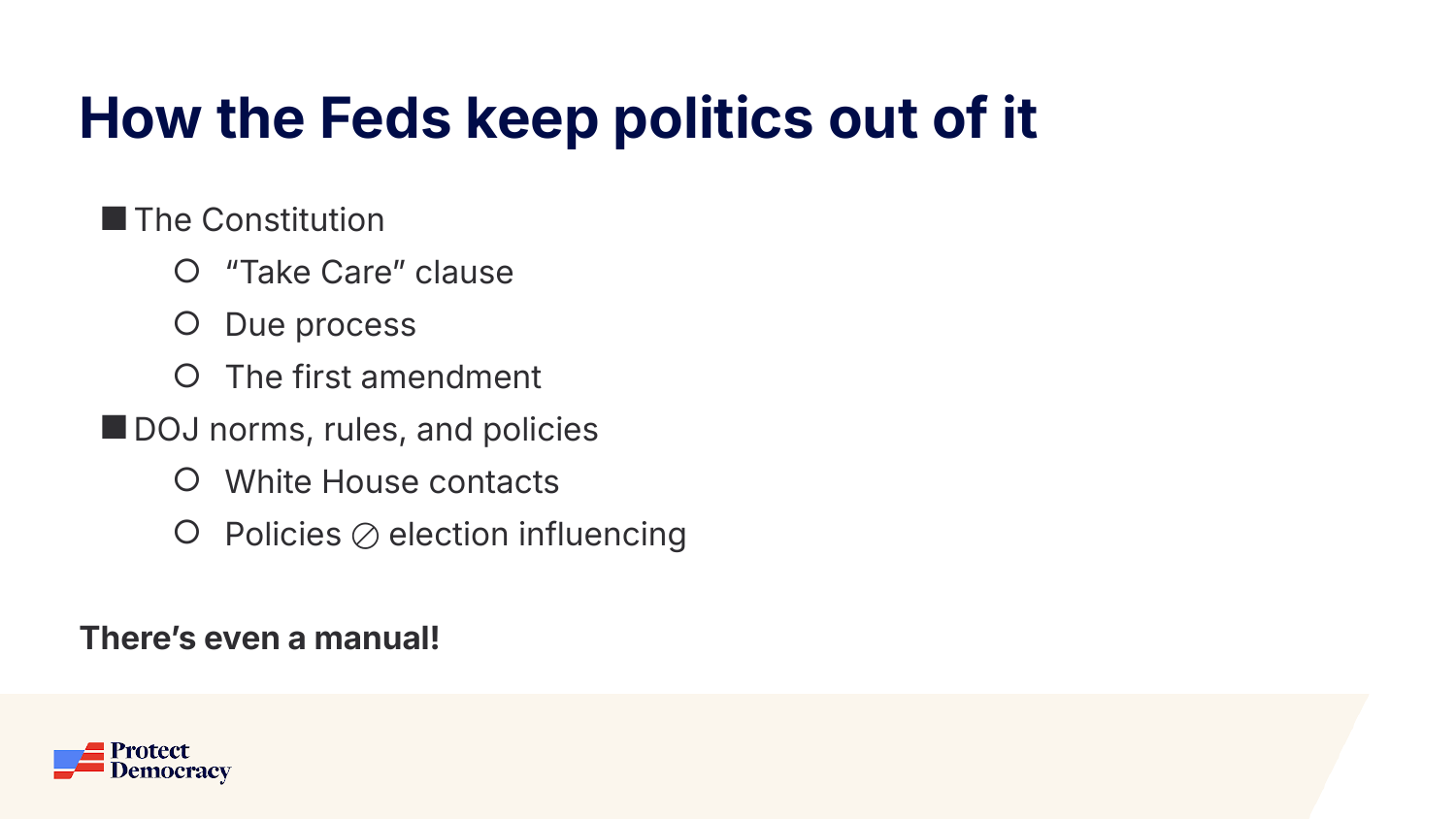

How the Feds keep politics out of it

The Constitution
“Take Care” clause
Due process
The first amendment
DOJ norms, rules, and policies
White House contacts
Policies 🚫 election influencing

There’s even a manual!